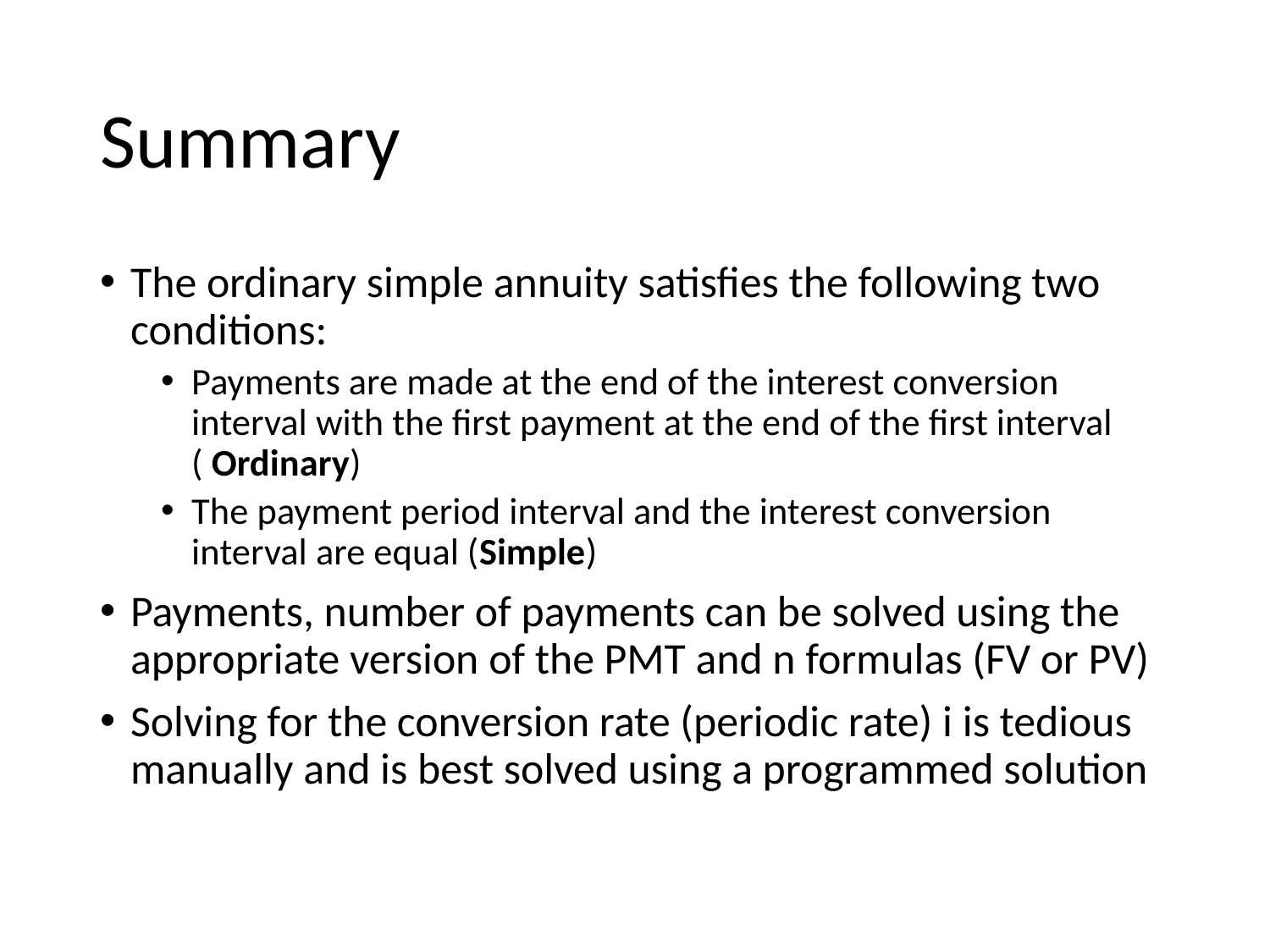

# Summary
The ordinary simple annuity satisfies the following two conditions:
Payments are made at the end of the interest conversion interval with the first payment at the end of the first interval ( Ordinary)
The payment period interval and the interest conversion interval are equal (Simple)
Payments, number of payments can be solved using the appropriate version of the PMT and n formulas (FV or PV)
Solving for the conversion rate (periodic rate) i is tedious manually and is best solved using a programmed solution